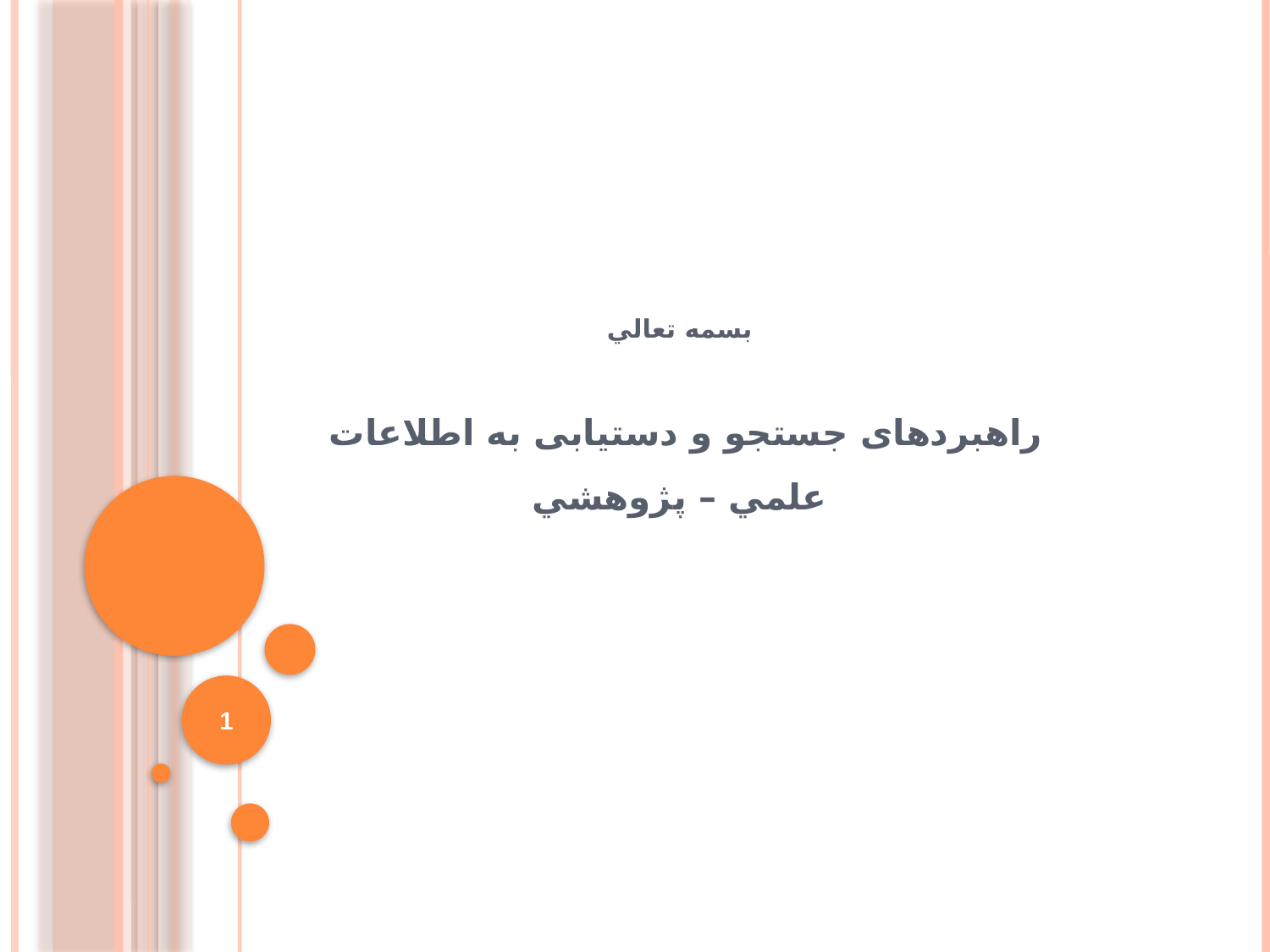

# بسمه تعالي راهبرد‌های جستجو و دستیابی به اطلاعات علمي – پژوهشي
1